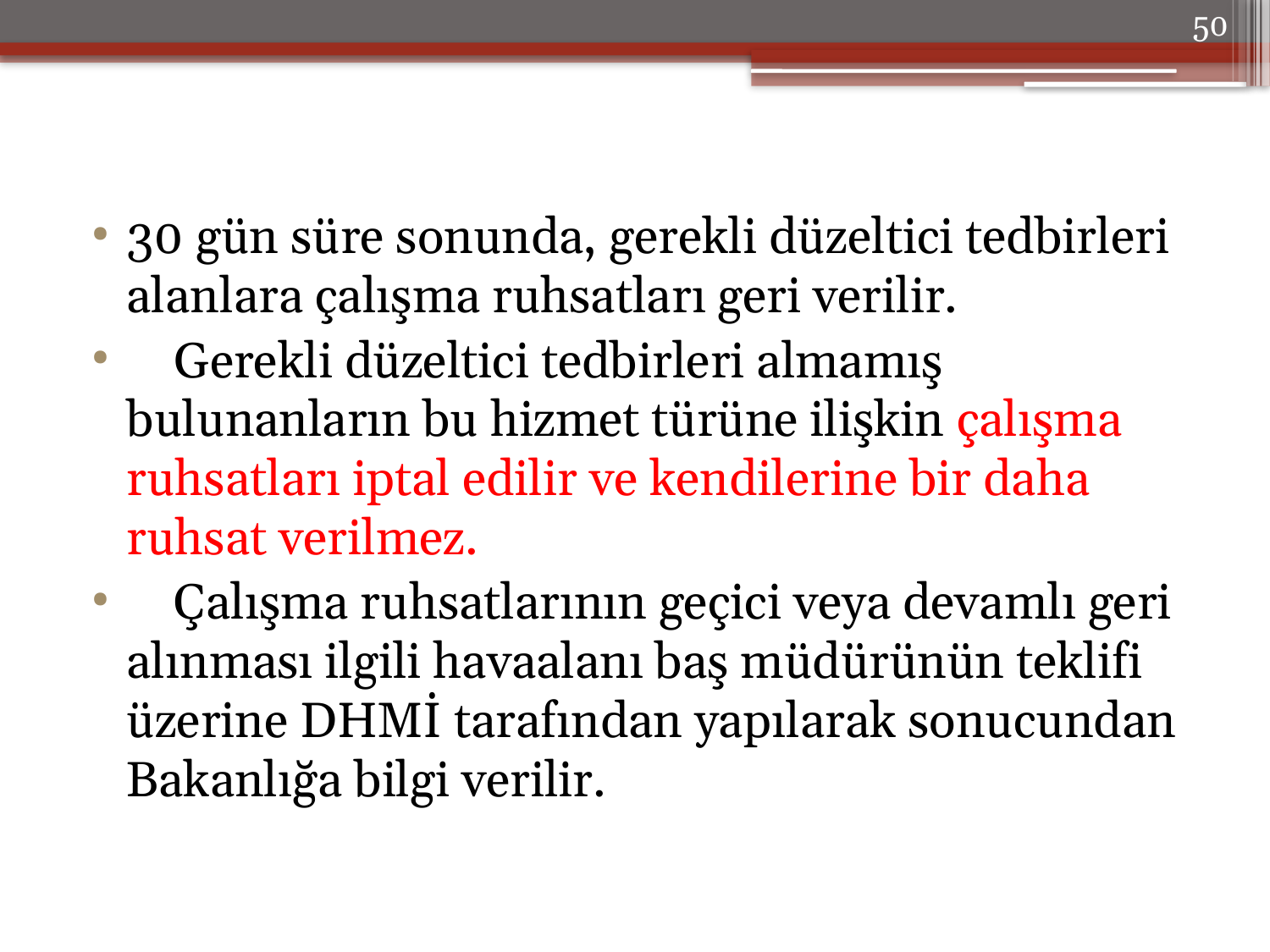

50
30 gün süre sonunda, gerekli düzeltici tedbirleri alanlara çalışma ruhsatları geri verilir.
    Gerekli düzeltici tedbirleri almamış bulunanların bu hizmet türüne ilişkin çalışma ruhsatları iptal edilir ve kendilerine bir daha ruhsat verilmez.
    Çalışma ruhsatlarının geçici veya devamlı geri alınması ilgili havaalanı baş müdürünün teklifi üzerine DHMİ tarafından yapılarak sonucundan Bakanlığa bilgi verilir.